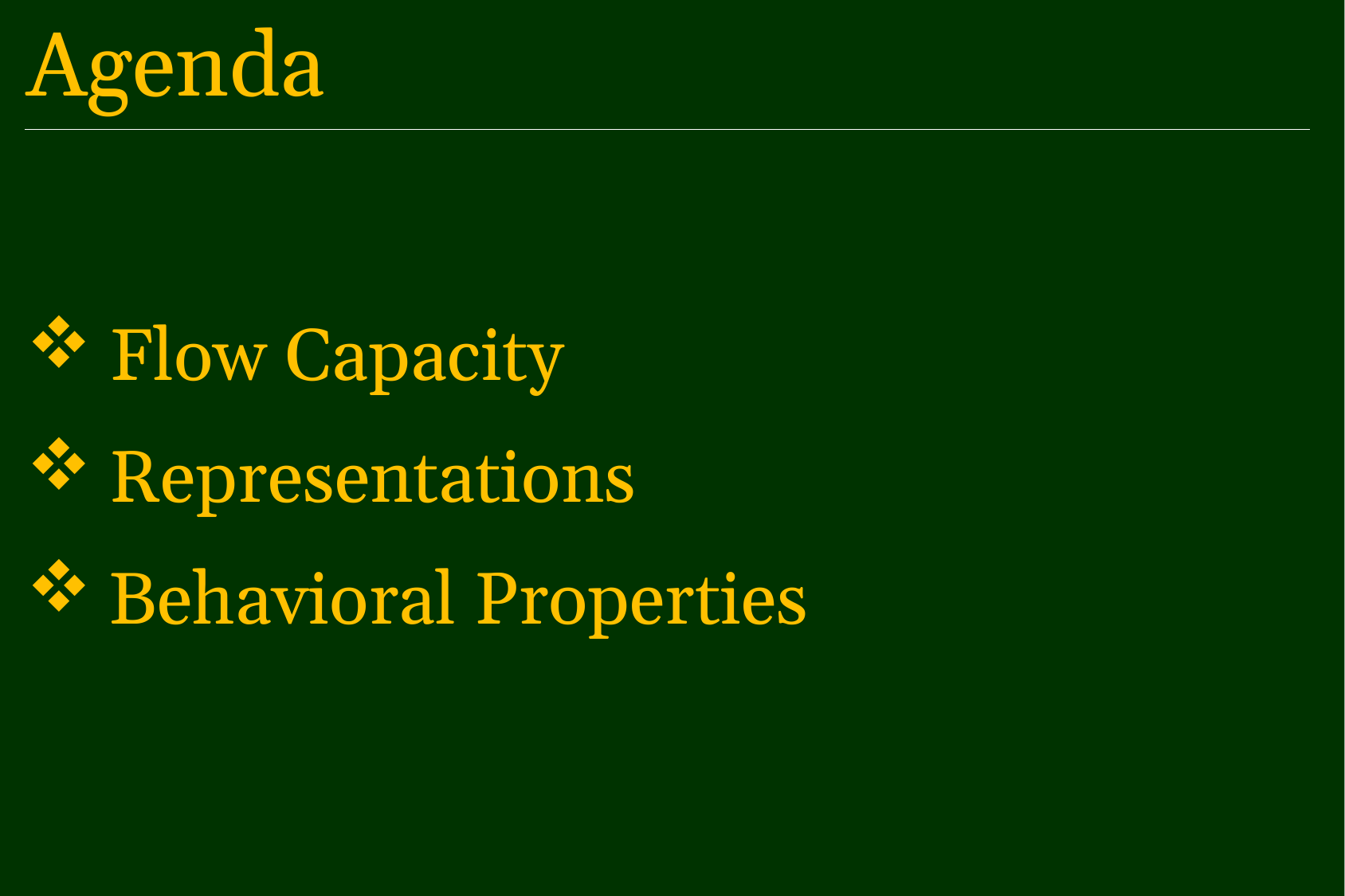

Agenda

Flow Capacity
Representations
Behavioral Properties

2